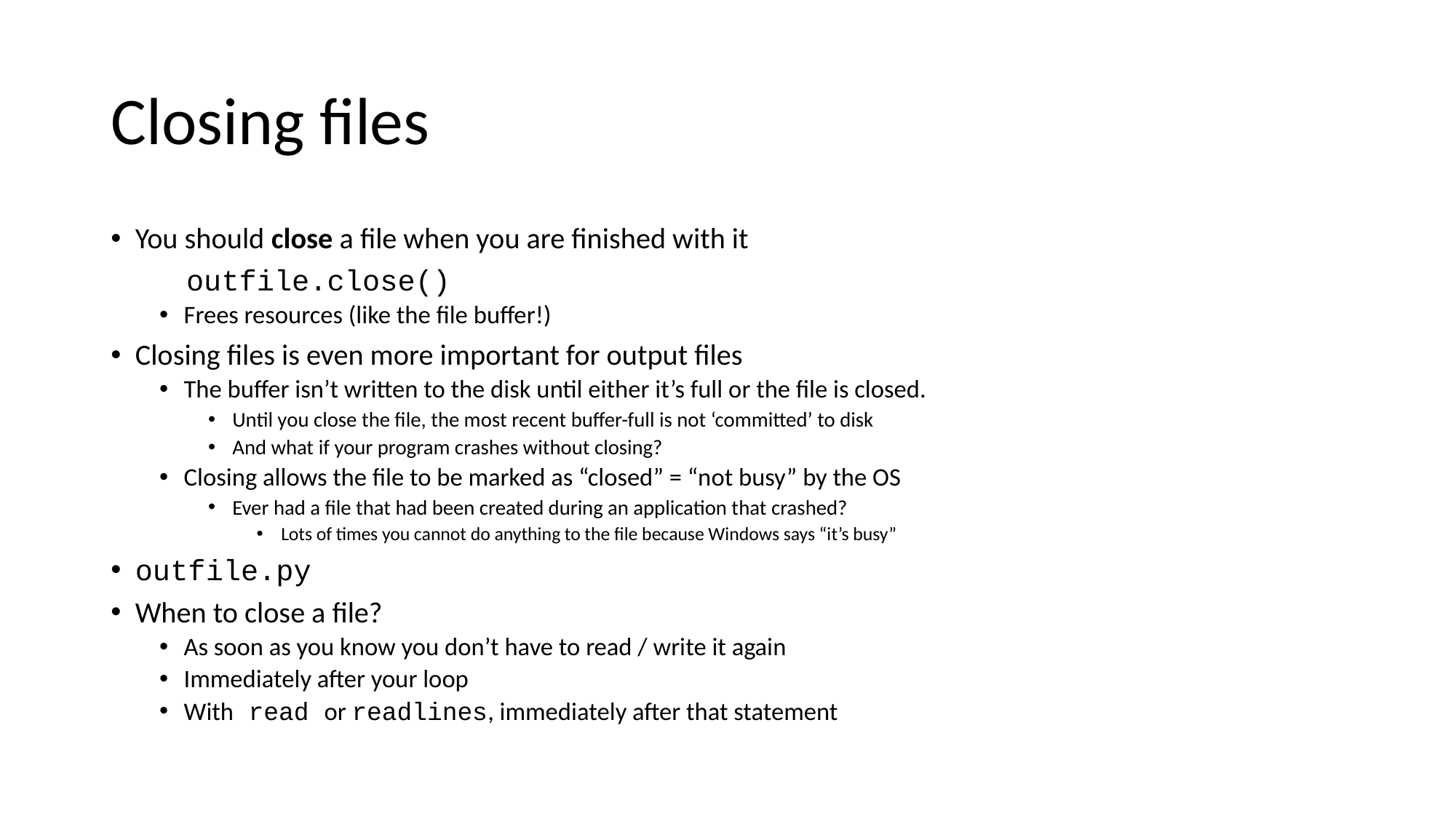

# Closing files
You should close a file when you are finished with it
	outfile.close()
Frees resources (like the file buffer!)
Closing files is even more important for output files
The buffer isn’t written to the disk until either it’s full or the file is closed.
Until you close the file, the most recent buffer-full is not ‘committed’ to disk
And what if your program crashes without closing?
Closing allows the file to be marked as “closed” = “not busy” by the OS
Ever had a file that had been created during an application that crashed?
Lots of times you cannot do anything to the file because Windows says “it’s busy”
outfile.py
When to close a file?
As soon as you know you don’t have to read / write it again
Immediately after your loop
With read or readlines, immediately after that statement